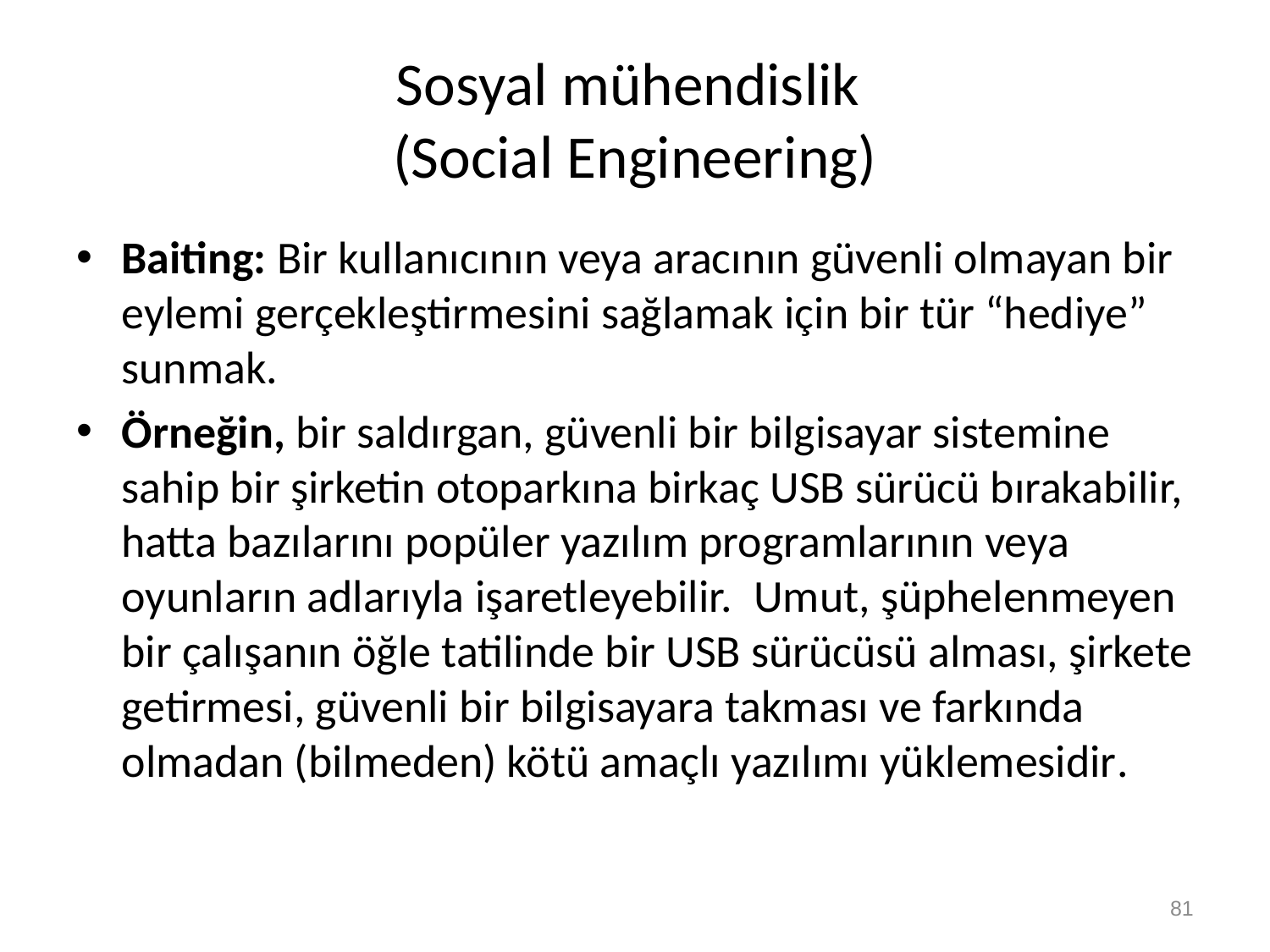

# Sosyal mühendislik (Social Engineering)
Baiting: Bir kullanıcının veya aracının güvenli olmayan bir eylemi gerçekleştirmesini sağlamak için bir tür “hediye” sunmak.
Örneğin, bir saldırgan, güvenli bir bilgisayar sistemine sahip bir şirketin otoparkına birkaç USB sürücü bırakabilir, hatta bazılarını popüler yazılım programlarının veya oyunların adlarıyla işaretleyebilir.  Umut, şüphelenmeyen bir çalışanın öğle tatilinde bir USB sürücüsü alması, şirkete getirmesi, güvenli bir bilgisayara takması ve farkında olmadan (bilmeden) kötü amaçlı yazılımı yüklemesidir.
81